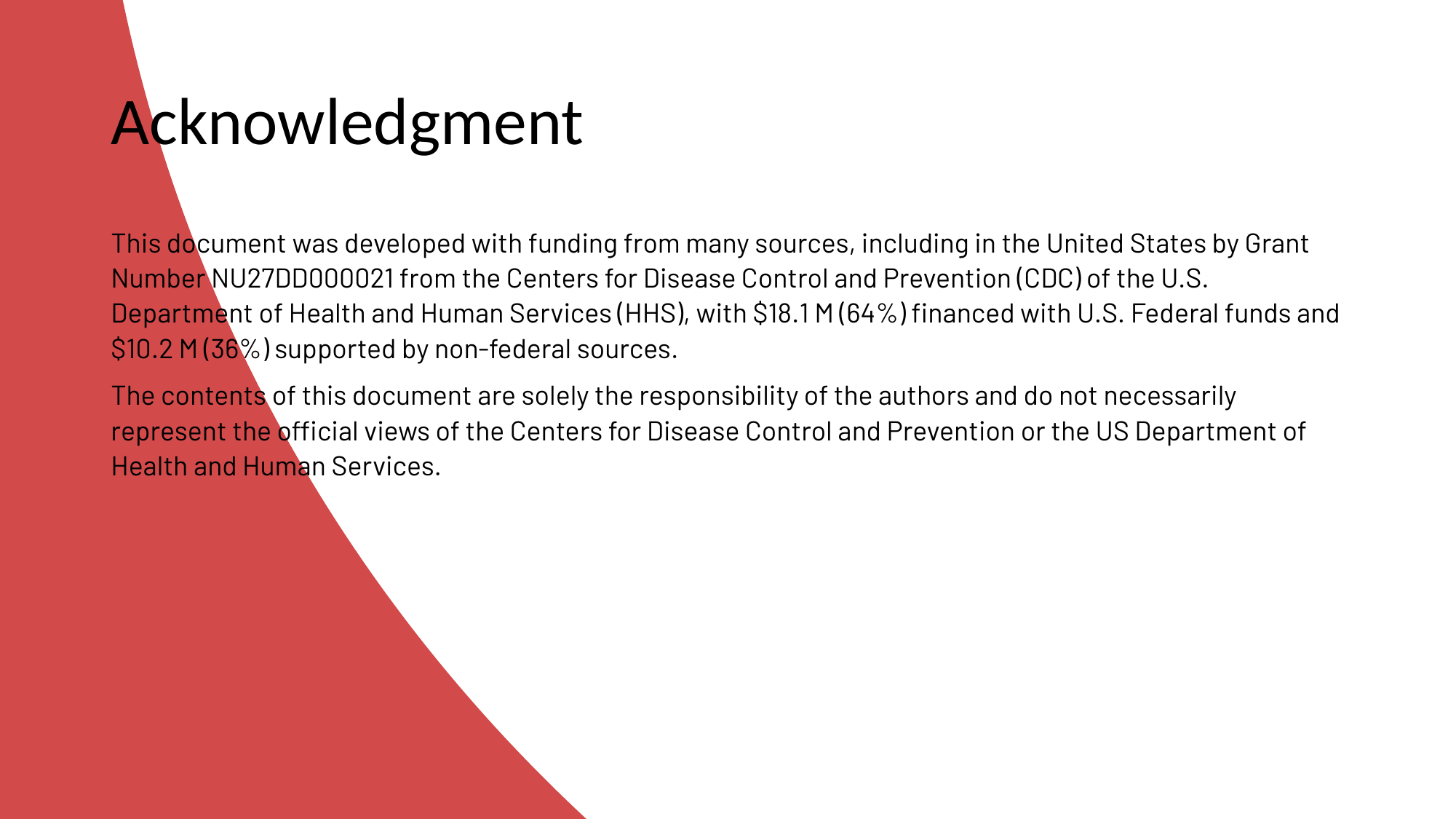

# Acknowledgment
This document was developed with funding from many sources, including in the United States by Grant Number NU27DD000021 from the Centers for Disease Control and Prevention (CDC) of the U.S. Department of Health and Human Services (HHS), with $18.1 M (64%) financed with U.S. Federal funds and $10.2 M (36%) supported by non-federal sources.
The contents of this document are solely the responsibility of the authors and do not necessarily represent the official views of the Centers for Disease Control and Prevention or the US Department of Health and Human Services.